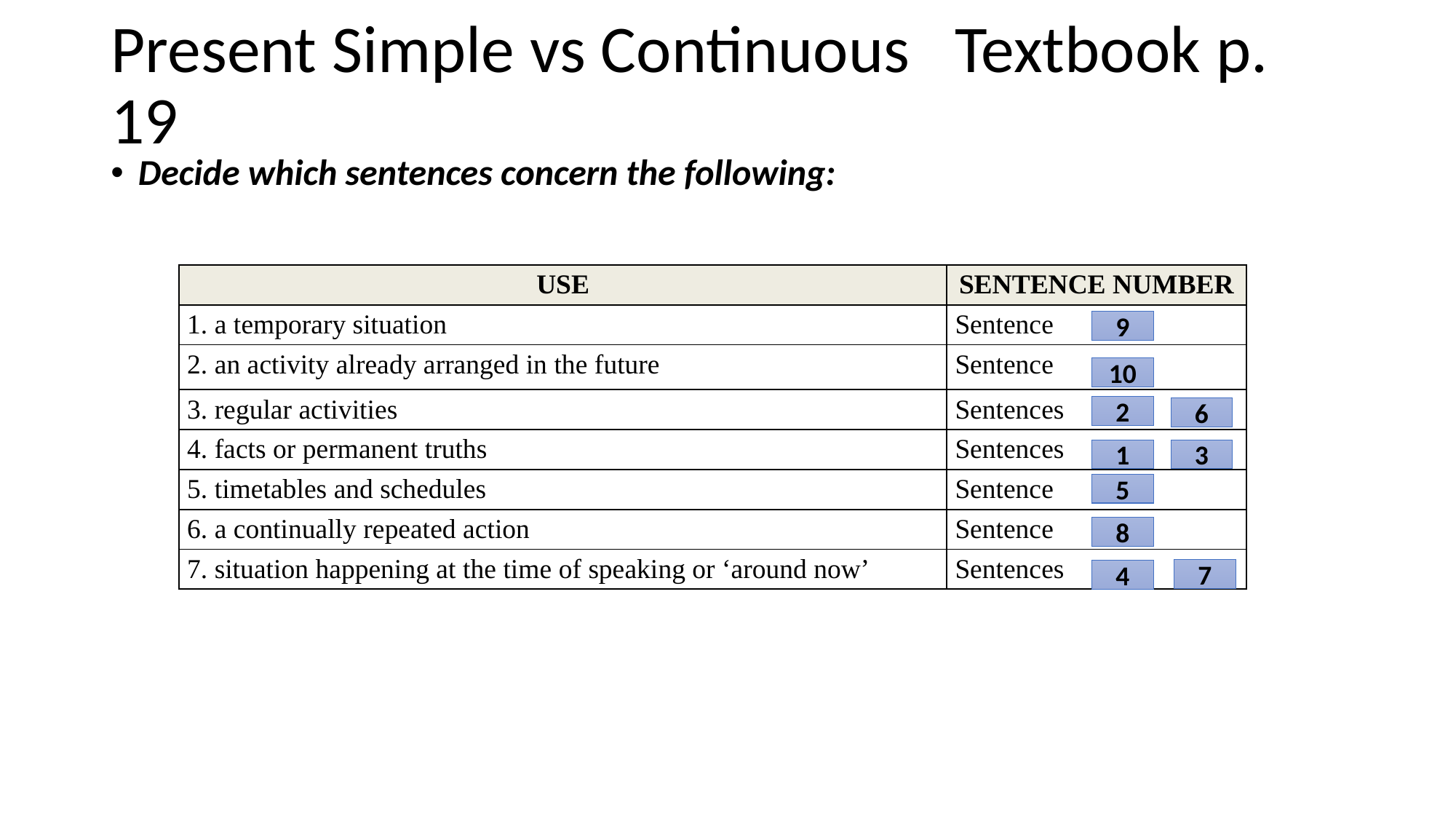

# Present Simple vs Continuous   Textbook p. 19
Decide which sentences concern the following:

| USE | SENTENCE NUMBER |
| --- | --- |
| 1. a temporary situation | Sentence |
| 2. an activity already arranged in the future | Sentence |
| 3. regular activities | Sentences |
| 4. facts or permanent truths | Sentences |
| 5. timetables and schedules | Sentence |
| 6. a continually repeated action | Sentence |
| 7. situation happening at the time of speaking or ‘around now’ | Sentences |
9
10
2
6
3
1
5
8
7
4